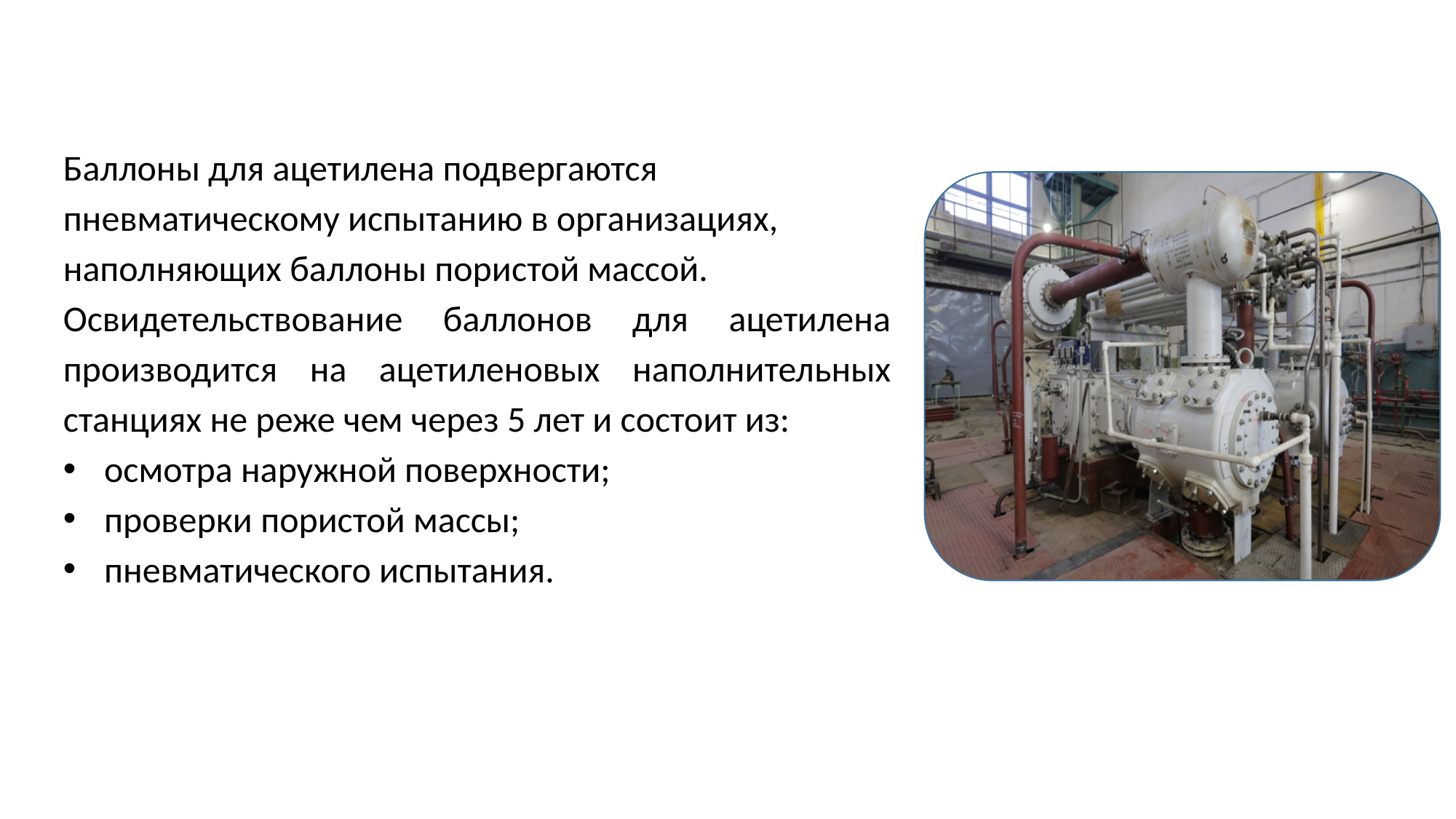

Баллоны для ацетилена подвергаются пневматическому испытанию в организациях, наполняющих баллоны пористой массой.
Освидетельствование баллонов для ацетилена производится на ацетиленовых наполнительных станциях не реже чем через 5 лет и состоит из:
осмотра наружной поверхности;
проверки пористой массы;
пневматического испытания.